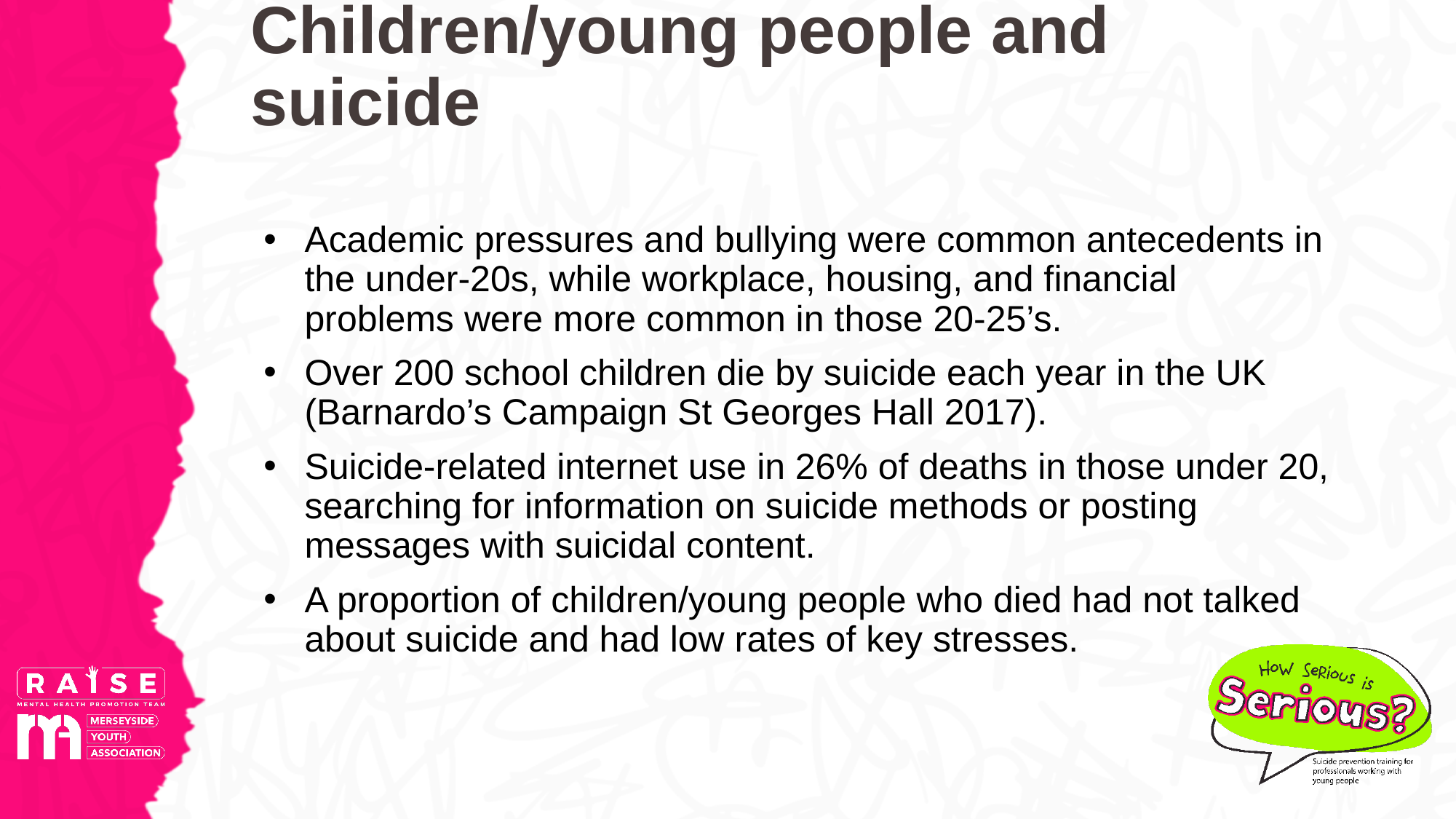

# Children/young people and suicide

Academic pressures and bullying were common antecedents in the under-20s, while workplace, housing, and financial problems were more common in those 20-25’s.
Over 200 school children die by suicide each year in the UK (Barnardo’s Campaign St Georges Hall 2017).
Suicide-related internet use in 26% of deaths in those under 20, searching for information on suicide methods or posting messages with suicidal content.
A proportion of children/young people who died had not talked about suicide and had low rates of key stresses.